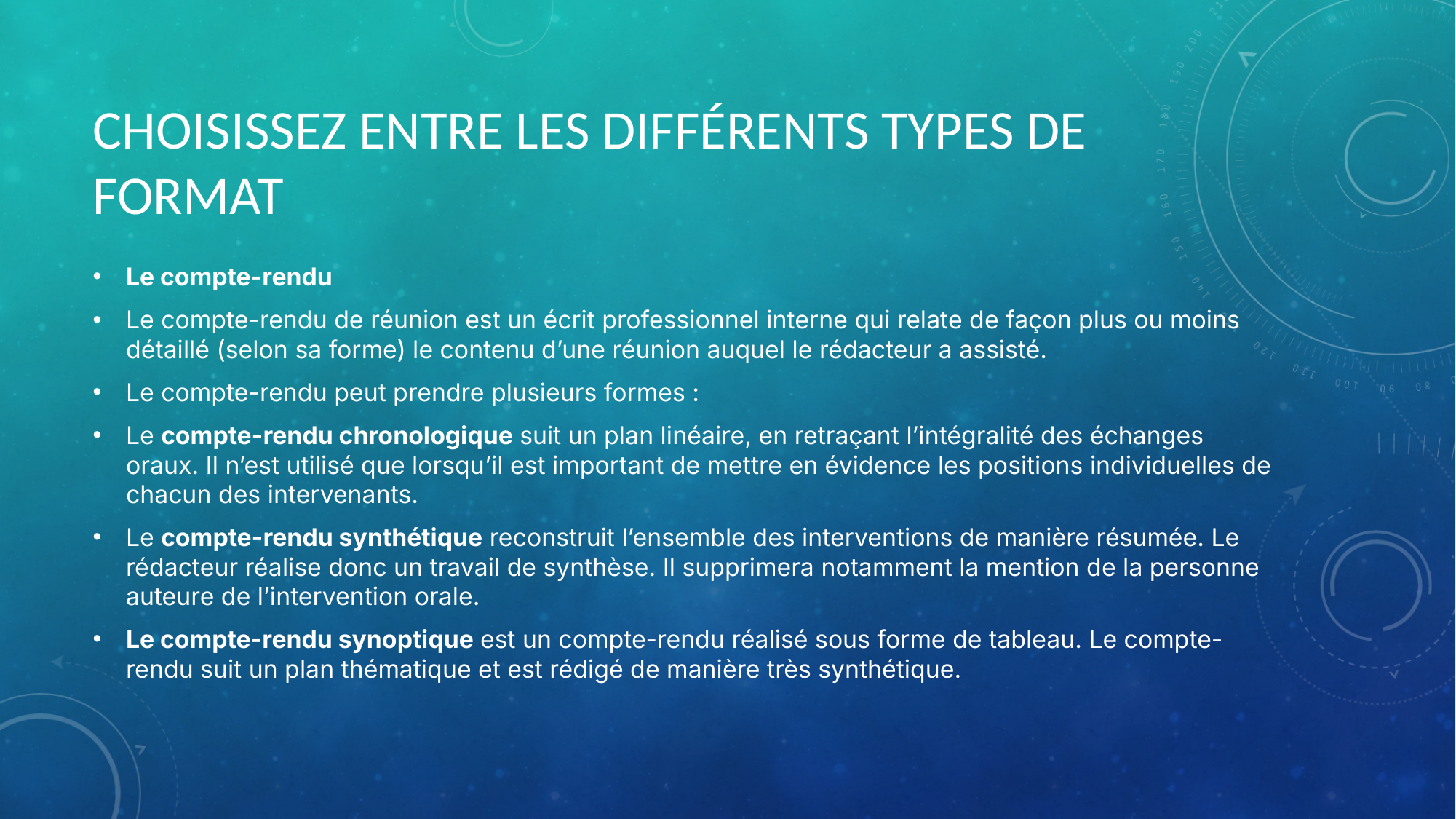

# Choisissez entre les différents types de format
Le compte-rendu
Le compte-rendu de réunion est un écrit professionnel interne qui relate de façon plus ou moins détaillé (selon sa forme) le contenu d’une réunion auquel le rédacteur a assisté.
Le compte-rendu peut prendre plusieurs formes :
Le compte-rendu chronologique suit un plan linéaire, en retraçant l’intégralité des échanges oraux. Il n’est utilisé que lorsqu’il est important de mettre en évidence les positions individuelles de chacun des intervenants.
Le compte-rendu synthétique reconstruit l’ensemble des interventions de manière résumée. Le rédacteur réalise donc un travail de synthèse. Il supprimera notamment la mention de la personne auteure de l’intervention orale.
Le compte-rendu synoptique est un compte-rendu réalisé sous forme de tableau. Le compte-rendu suit un plan thématique et est rédigé de manière très synthétique.